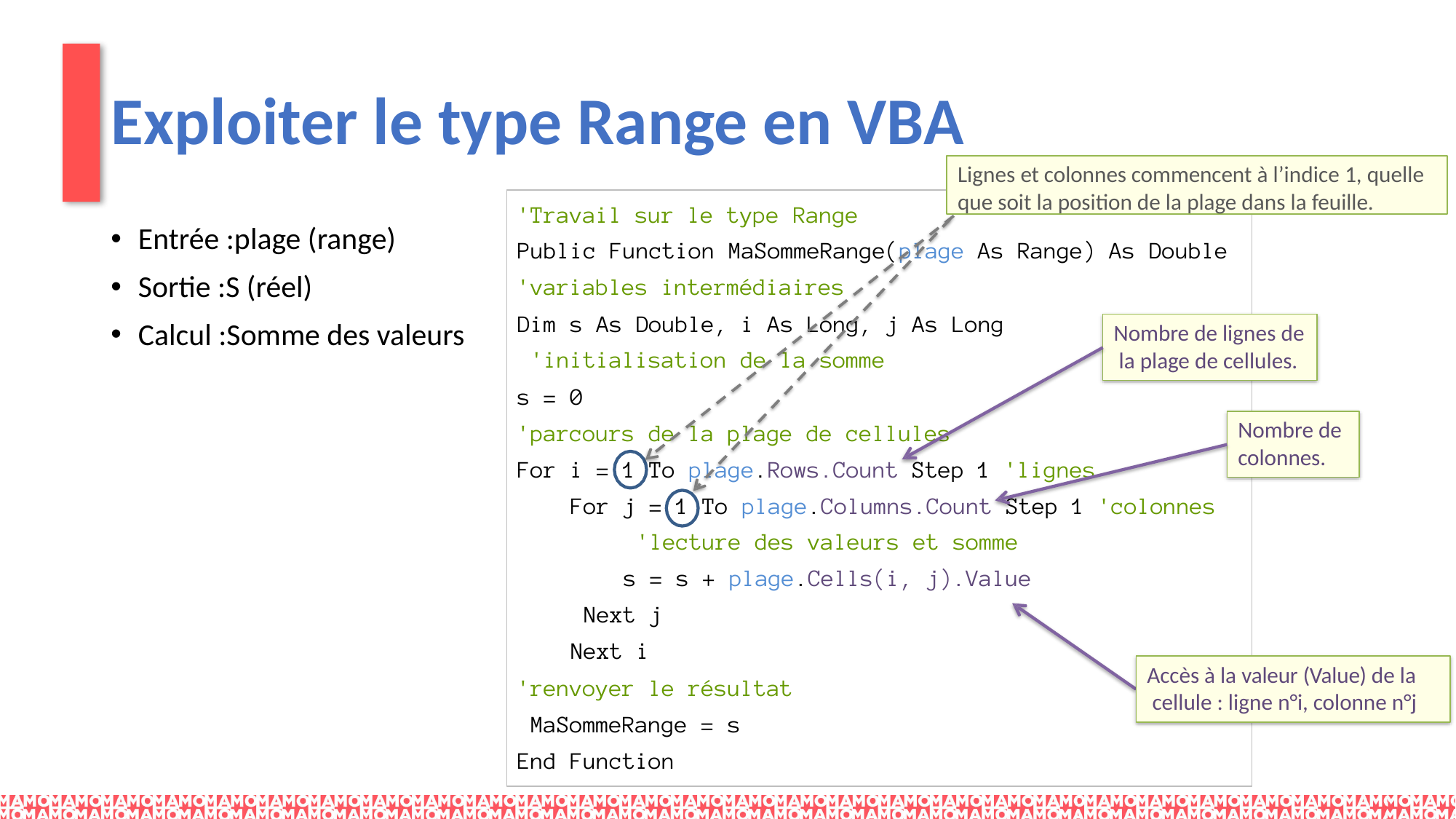

# Exploiter le type Range en VBA
Lignes et colonnes commencent à l’indice 1, quelle
que soit la position de la plage dans la feuille.
'Travail sur le type Range
Public Function MaSommeRange(plage As Range) As Double
'variables intermédiaires

Entrée :plage (range)
Sortie :S (réel)
Calcul :Somme des valeurs

Dim s As Double, i As Long, j As Long  'initialisation de la somme

Nombre de lignes de  la plage de cellules.

s = 0
'parcours de la plage de cellules
For i = 1 To plage.Rows.Count Step 1 'lignes
Nombre de
colonnes.

For j = 1 To plage.Columns.Count Step 1 'colonnes  'lecture des valeurs et somme
s = s + plage.Cells(i, j).Value  Next j
Next i
Accès à la valeur (Value) de la  cellule : ligne n°i, colonne n°j
'renvoyer le résultat  MaSommeRange = s
End Function